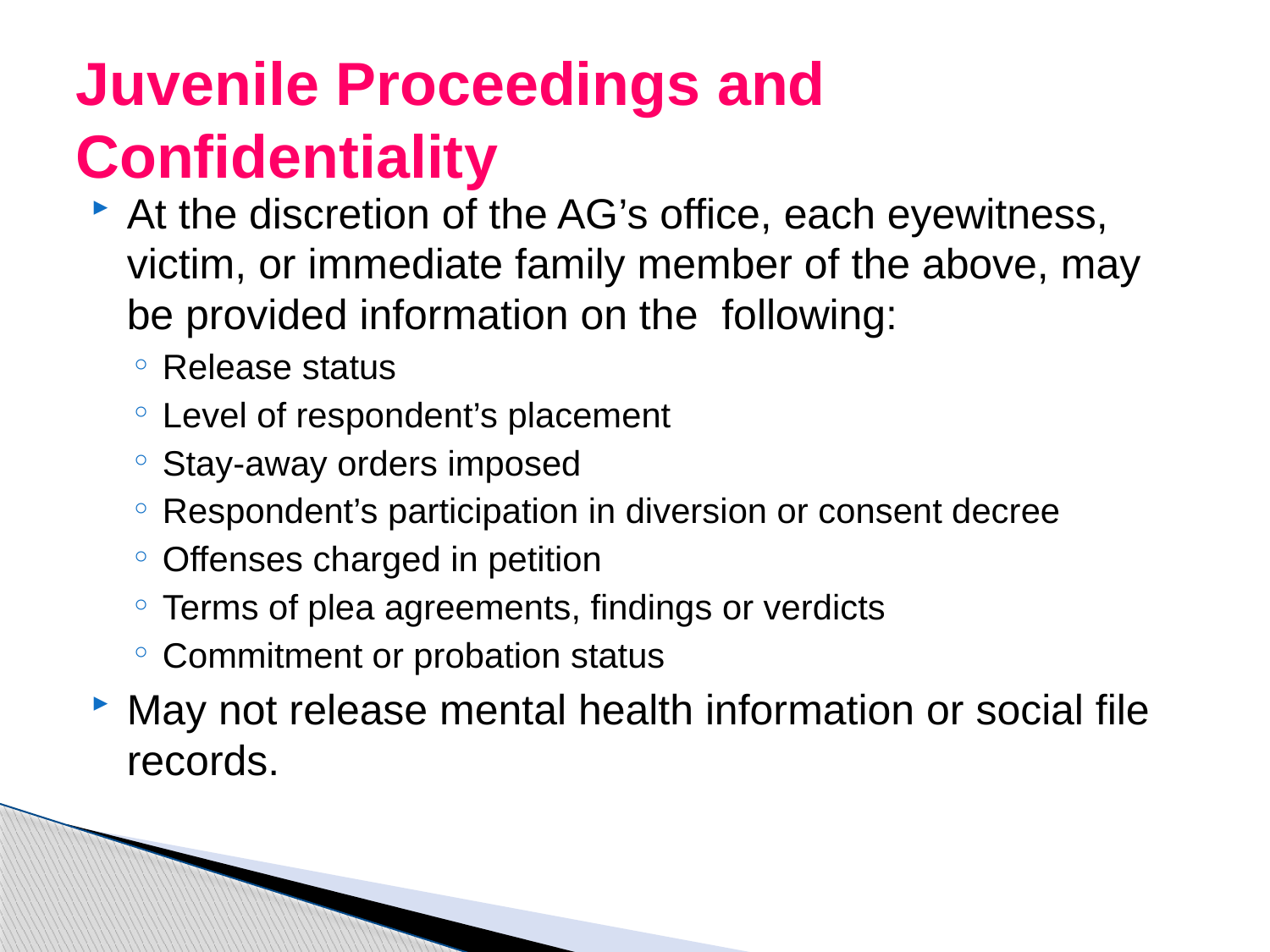

# Juvenile Proceedings and Confidentiality
At the discretion of the AG’s office, each eyewitness, victim, or immediate family member of the above, may be provided information on the  following:
Release status
Level of respondent’s placement
Stay-away orders imposed
Respondent’s participation in diversion or consent decree
Offenses charged in petition
Terms of plea agreements, findings or verdicts
Commitment or probation status
May not release mental health information or social file records.